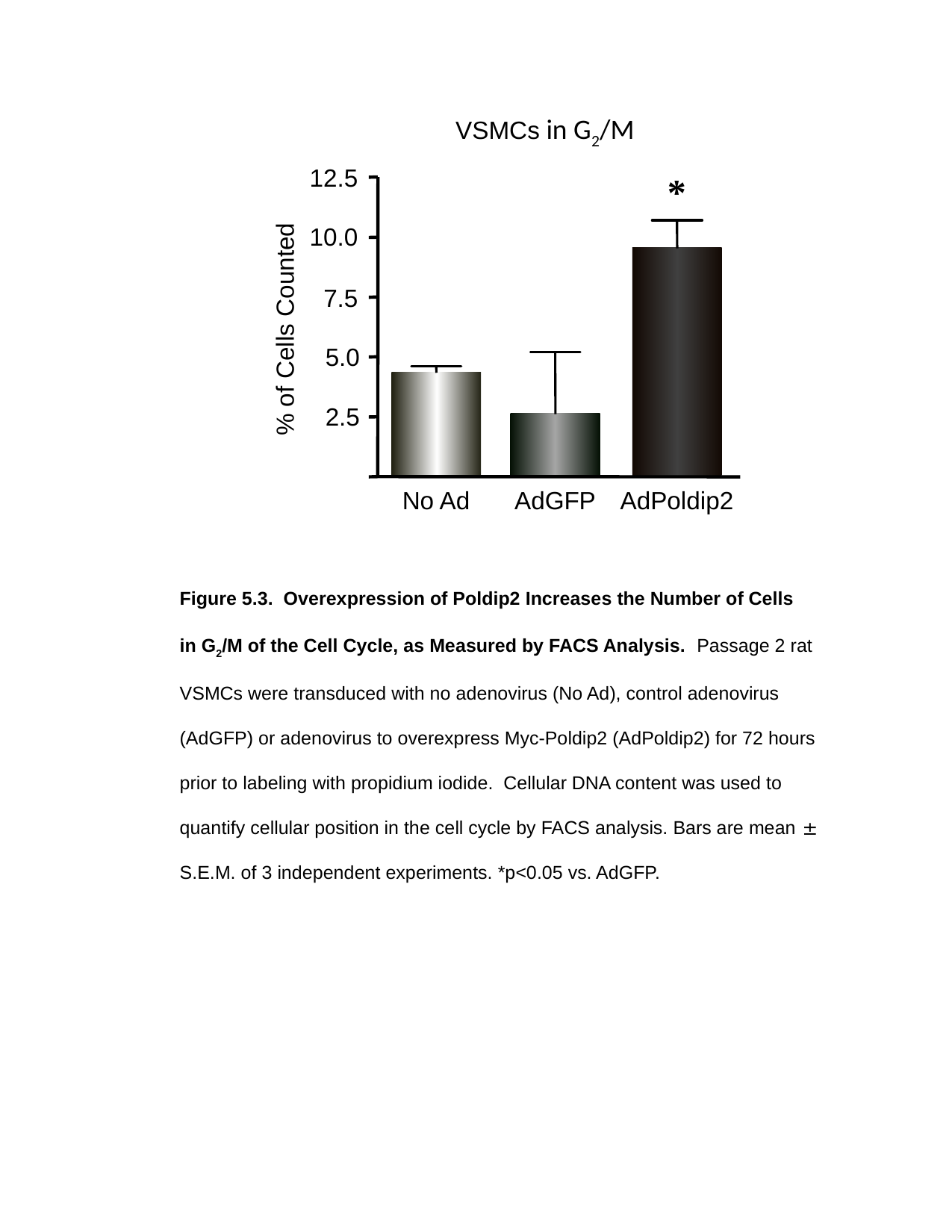

VSMCs in G2/M
12.5
*

10.0

7.5

% of Cells Counted
5.0

2.5

No Ad
AdGFP
AdPoldip2
Figure 5.3.  Overexpression of Poldip2 Increases the Number of Cells
in G2/M of the Cell Cycle, as Measured by FACS Analysis.  Passage 2 rat VSMCs were transduced with no adenovirus (No Ad), control adenovirus (AdGFP) or adenovirus to overexpress Myc-Poldip2 (AdPoldip2) for 72 hours prior to labeling with propidium iodide.  Cellular DNA content was used to quantify cellular position in the cell cycle by FACS analysis. Bars are mean ± S.E.M. of 3 independent experiments. *p<0.05 vs. AdGFP.